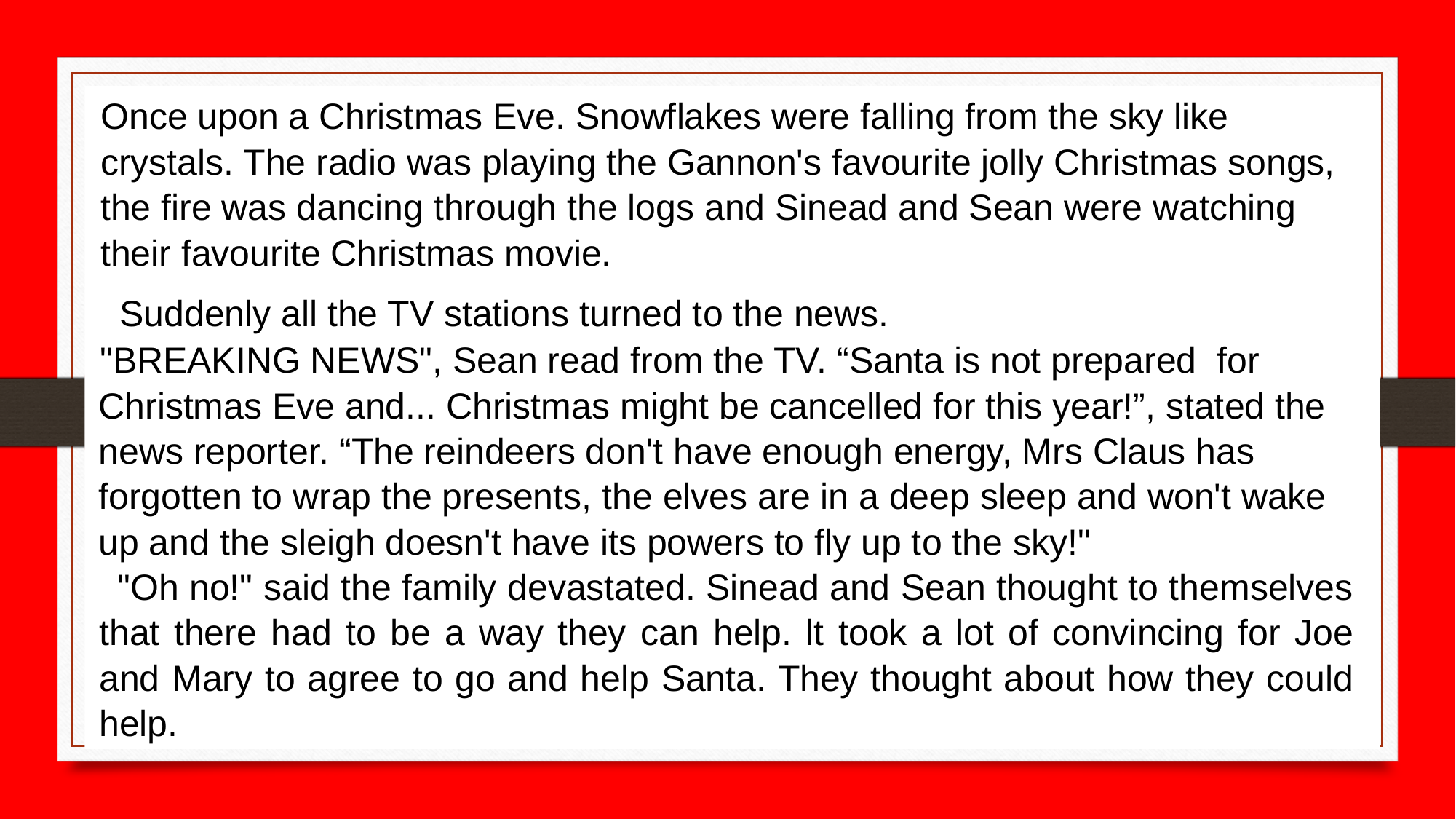

Once upon a Christmas Eve. Snowflakes were falling from the sky like crystals. The radio was playing the Gannon's favourite jolly Christmas songs, the fire was dancing through the logs and Sinead and Sean were watching their favourite Christmas movie.
Suddenly all the TV stations turned to the news.
"BREAKING NEWS", Sean read from the TV. “Santa is not prepared  for Christmas Eve and... Christmas might be cancelled for this year!”, stated the news reporter. “The reindeers don't have enough energy, Mrs Claus has forgotten to wrap the presents, the elves are in a deep sleep and won't wake up and the sleigh doesn't have its powers to fly up to the sky!"
"Oh no!" said the family devastated. Sinead and Sean thought to themselves that there had to be a way they can help. lt took a lot of convincing for Joe and Mary to agree to go and help Santa. They thought about how they could help.